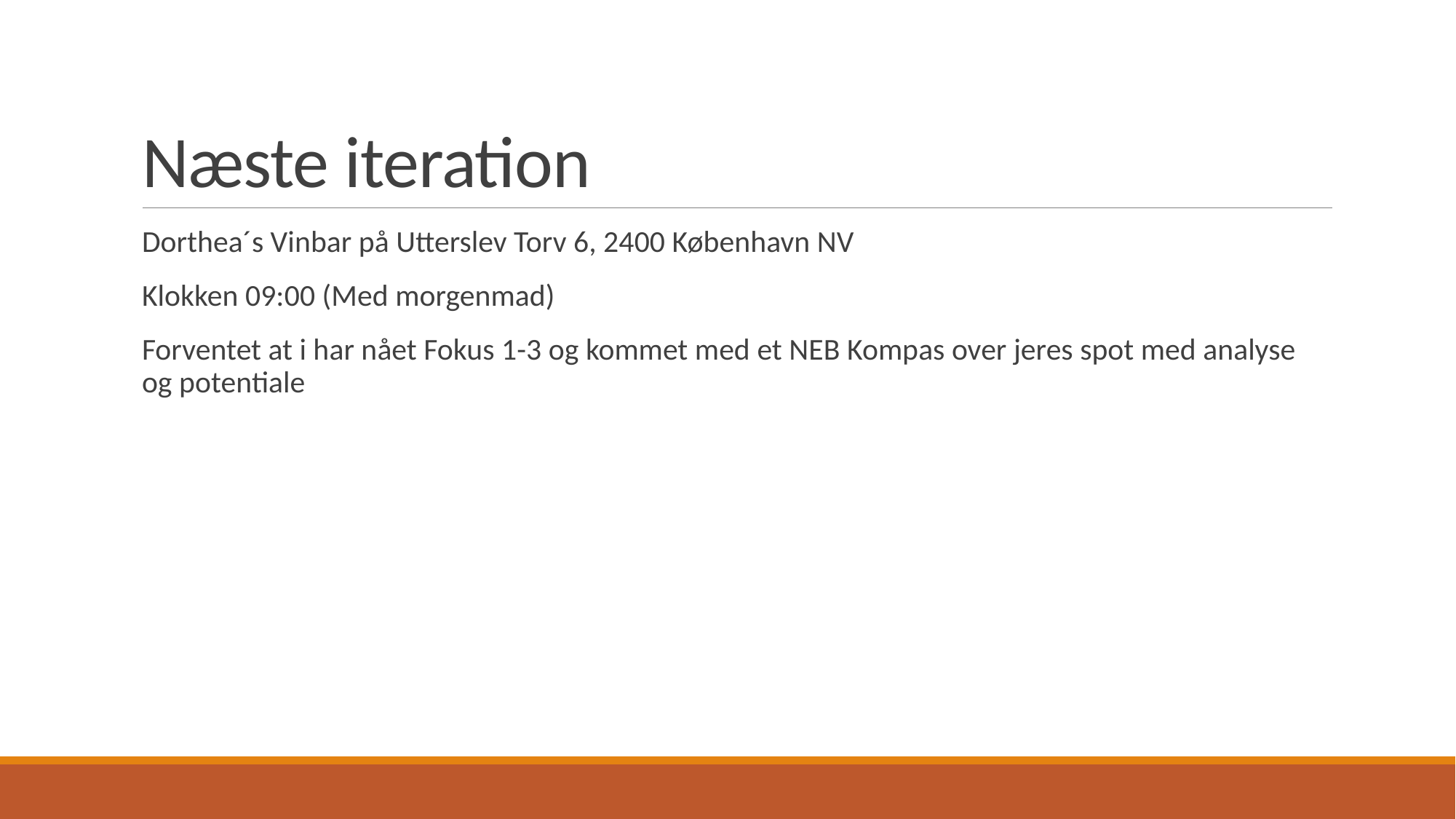

# Næste iteration
Dorthea´s Vinbar på Utterslev Torv 6, 2400 København NV
Klokken 09:00 (Med morgenmad)
Forventet at i har nået Fokus 1-3 og kommet med et NEB Kompas over jeres spot med analyse og potentiale